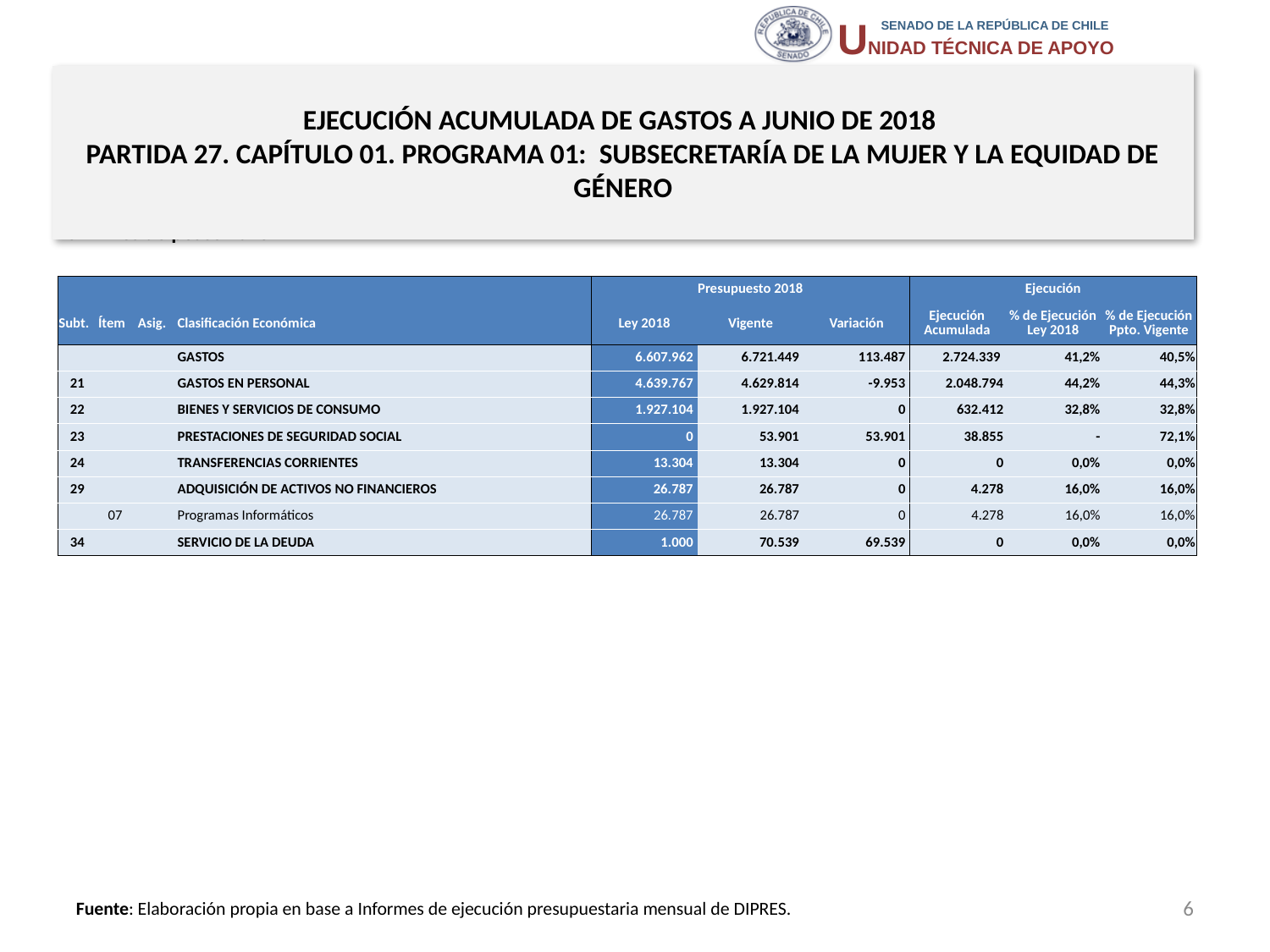

# EJECUCIÓN ACUMULADA DE GASTOS A JUNIO DE 2018 PARTIDA 27. CAPÍTULO 01. PROGRAMA 01:  SUBSECRETARÍA DE LA MUJER Y LA EQUIDAD DE GÉNERO
en miles de pesos 2018
|  |  |  |  | Presupuesto 2018 |  |  | Ejecución |  |  |
| --- | --- | --- | --- | --- | --- | --- | --- | --- | --- |
| Subt. | Ítem | Asig. | Clasificación Económica | Ley 2018 | Vigente | Variación | Ejecución Acumulada | % de Ejecución Ley 2018 | % de Ejecución Ppto. Vigente |
|  |  |  | GASTOS | 6.607.962 | 6.721.449 | 113.487 | 2.724.339 | 41,2% | 40,5% |
| 21 |  |  | GASTOS EN PERSONAL | 4.639.767 | 4.629.814 | -9.953 | 2.048.794 | 44,2% | 44,3% |
| 22 |  |  | BIENES Y SERVICIOS DE CONSUMO | 1.927.104 | 1.927.104 | 0 | 632.412 | 32,8% | 32,8% |
| 23 |  |  | PRESTACIONES DE SEGURIDAD SOCIAL | 0 | 53.901 | 53.901 | 38.855 | - | 72,1% |
| 24 |  |  | TRANSFERENCIAS CORRIENTES | 13.304 | 13.304 | 0 | 0 | 0,0% | 0,0% |
| 29 |  |  | ADQUISICIÓN DE ACTIVOS NO FINANCIEROS | 26.787 | 26.787 | 0 | 4.278 | 16,0% | 16,0% |
|  | 07 |  | Programas Informáticos | 26.787 | 26.787 | 0 | 4.278 | 16,0% | 16,0% |
| 34 |  |  | SERVICIO DE LA DEUDA | 1.000 | 70.539 | 69.539 | 0 | 0,0% | 0,0% |
6